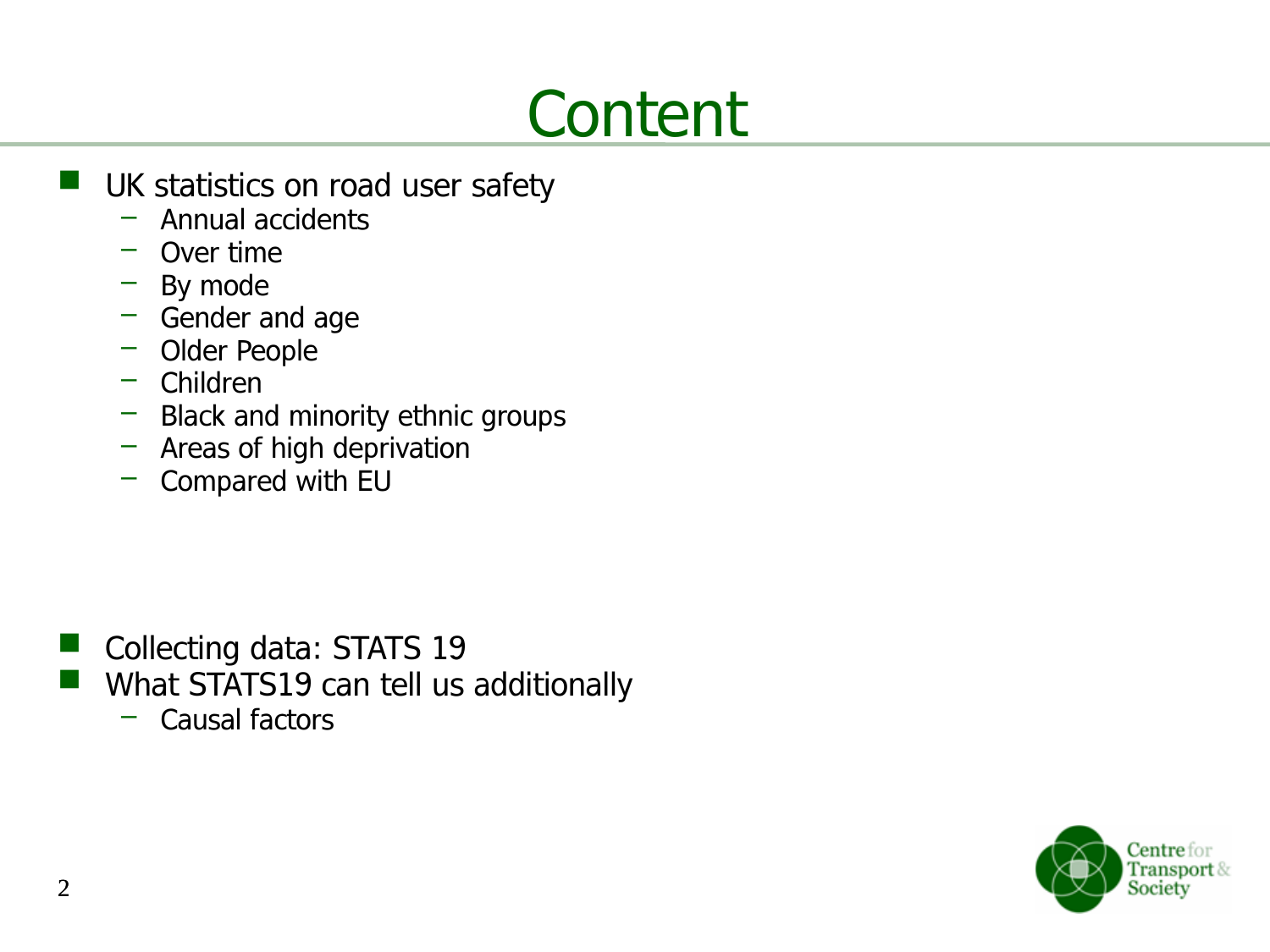

# Content
UK statistics on road user safety
Annual accidents
Over time
By mode
Gender and age
Older People
Children
Black and minority ethnic groups
Areas of high deprivation
Compared with EU

Collecting data: STATS 19
What STATS19 can tell us additionally
Causal factors

2